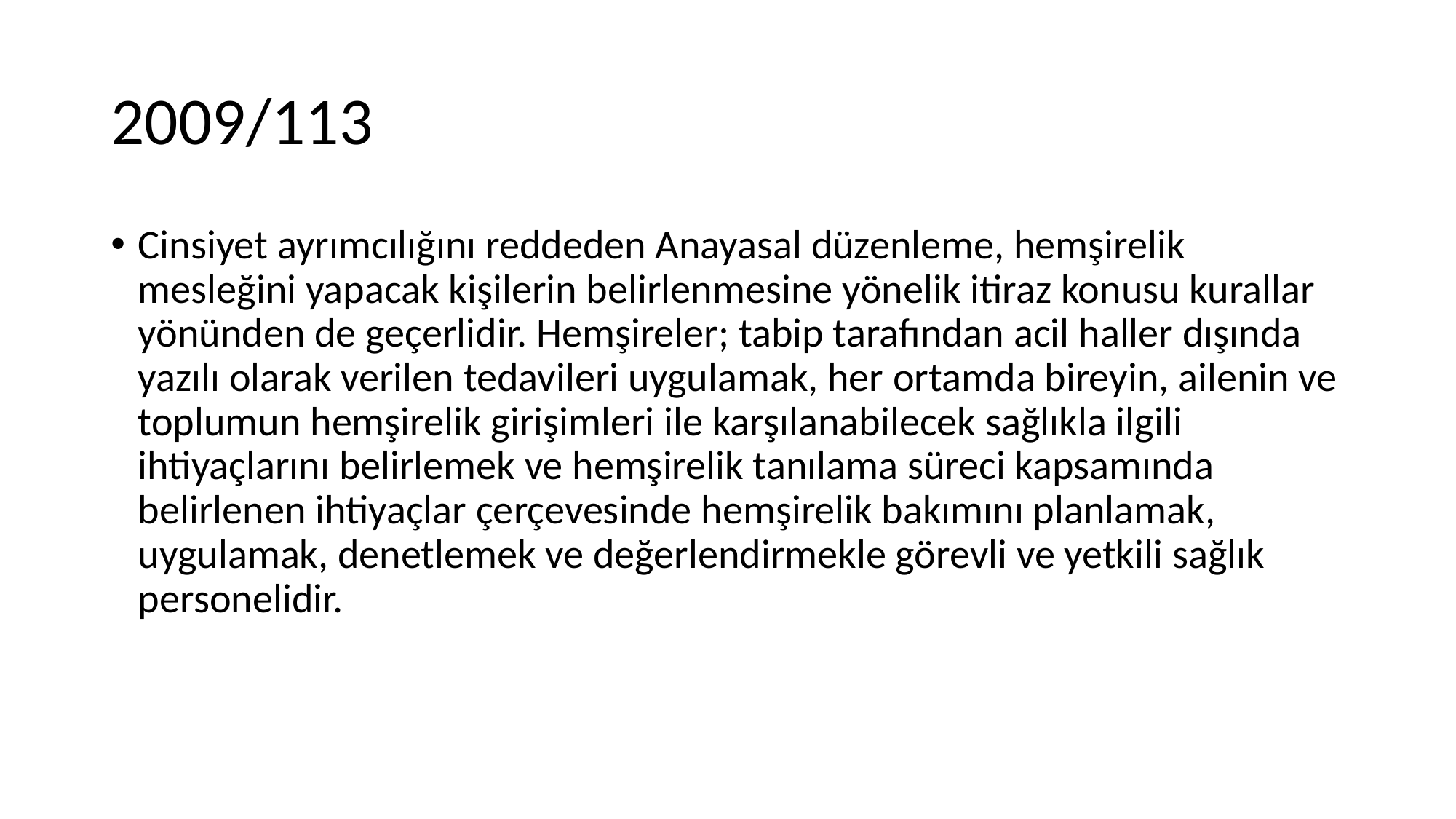

# 2009/113
Cinsiyet ayrımcılığını reddeden Anayasal düzenleme, hemşirelik mesleğini yapacak kişilerin belirlenmesine yönelik itiraz konusu kurallar yönünden de geçerlidir. Hemşireler; tabip tarafından acil haller dışında yazılı olarak verilen tedavileri uygulamak, her ortamda bireyin, ailenin ve toplumun hemşirelik girişimleri ile karşılanabilecek sağlıkla ilgili ihtiyaçlarını belirlemek ve hemşirelik tanılama süreci kapsamında belirlenen ihtiyaçlar çerçevesinde hemşirelik bakımını planlamak, uygulamak, denetlemek ve değerlendirmekle görevli ve yetkili sağlık personelidir.